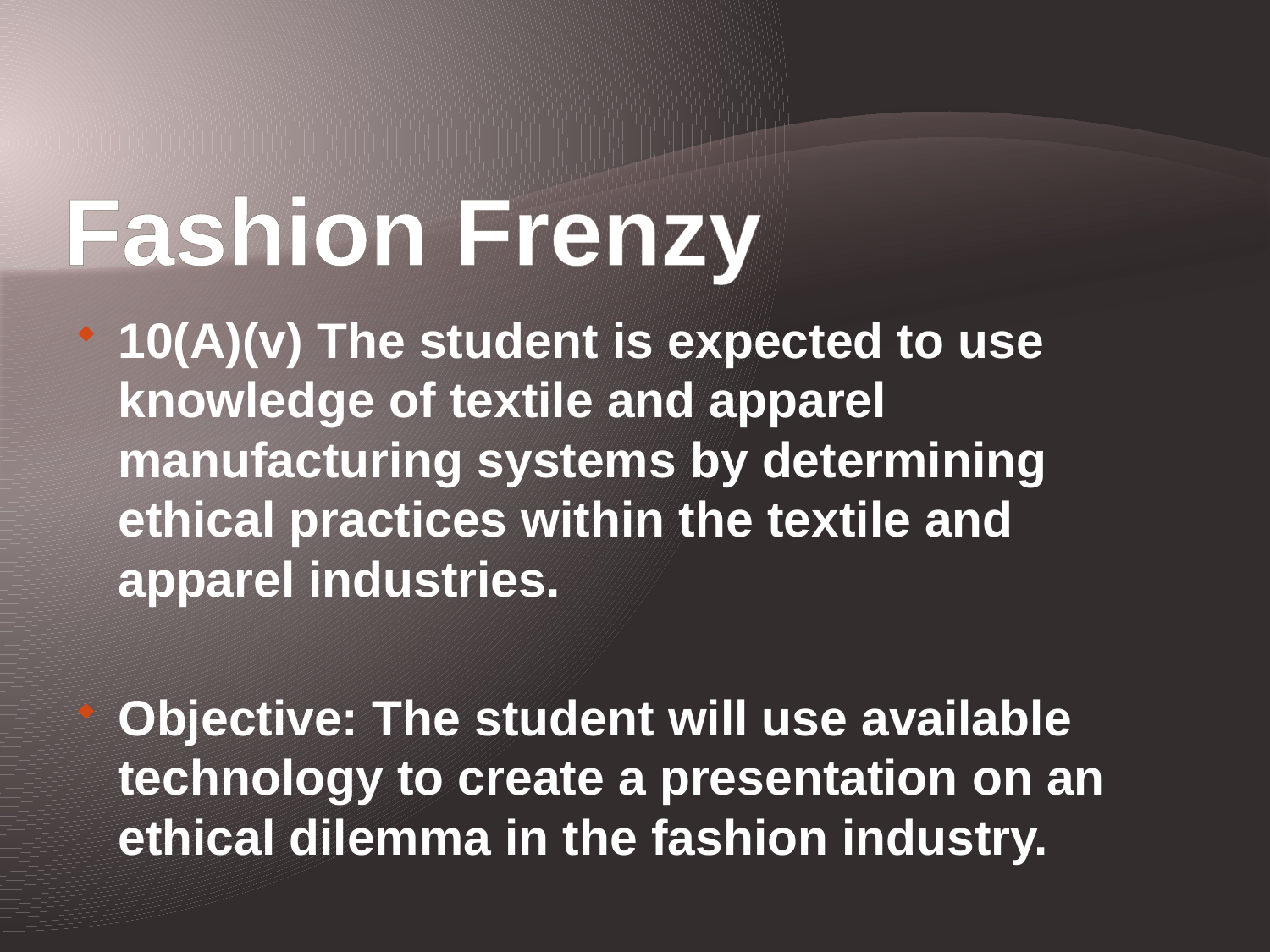

# Fashion Frenzy
10(A)(v) The student is expected to use knowledge of textile and apparel manufacturing systems by determining ethical practices within the textile and apparel industries.

Objective: The student will use available technology to create a presentation on an ethical dilemma in the fashion industry.